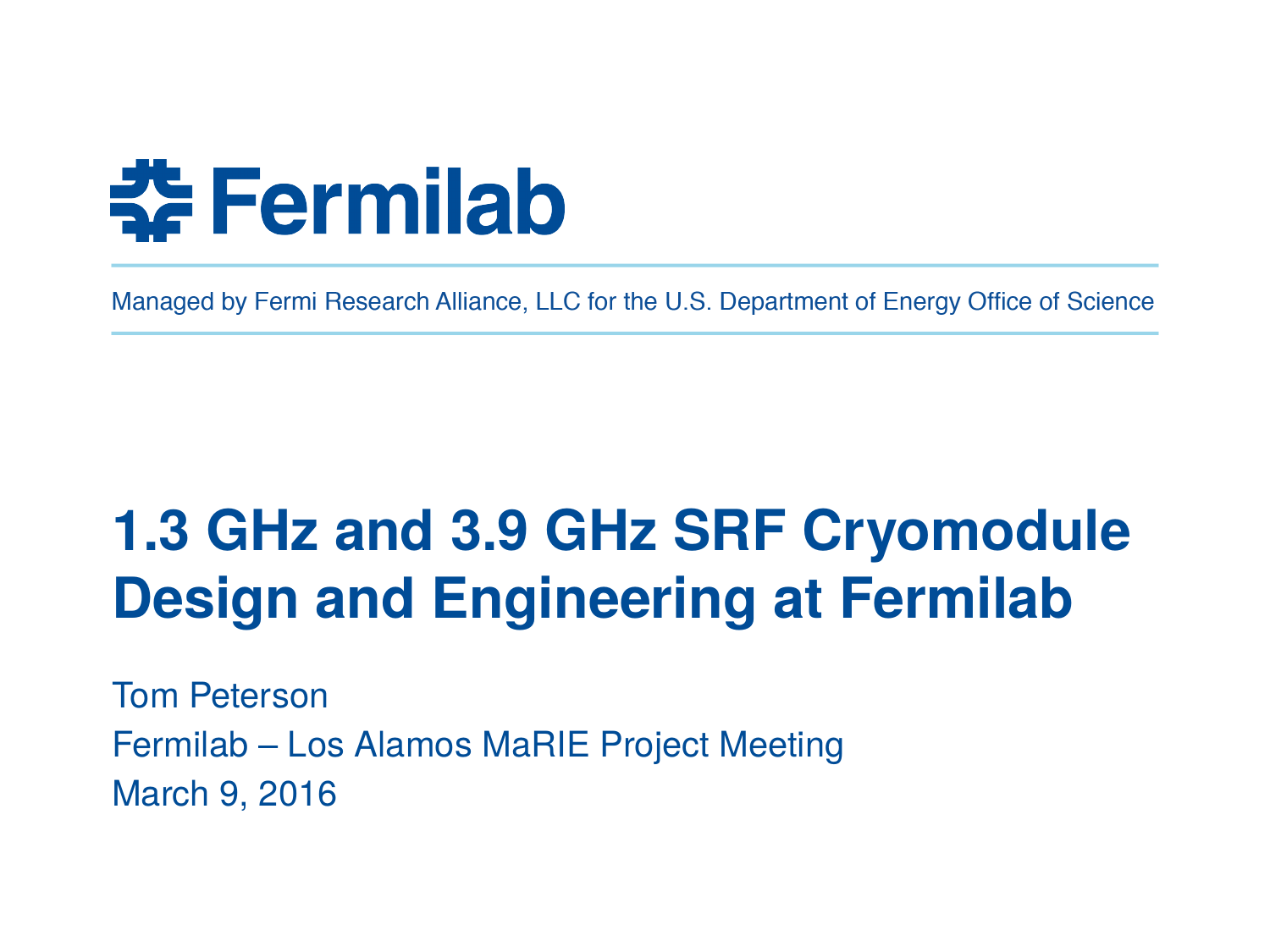

# 1.3 GHz and 3.9 GHz SRF Cryomodule Design and Engineering at Fermilab
Tom Peterson
Fermilab – Los Alamos MaRIE Project Meeting
March 9, 2016